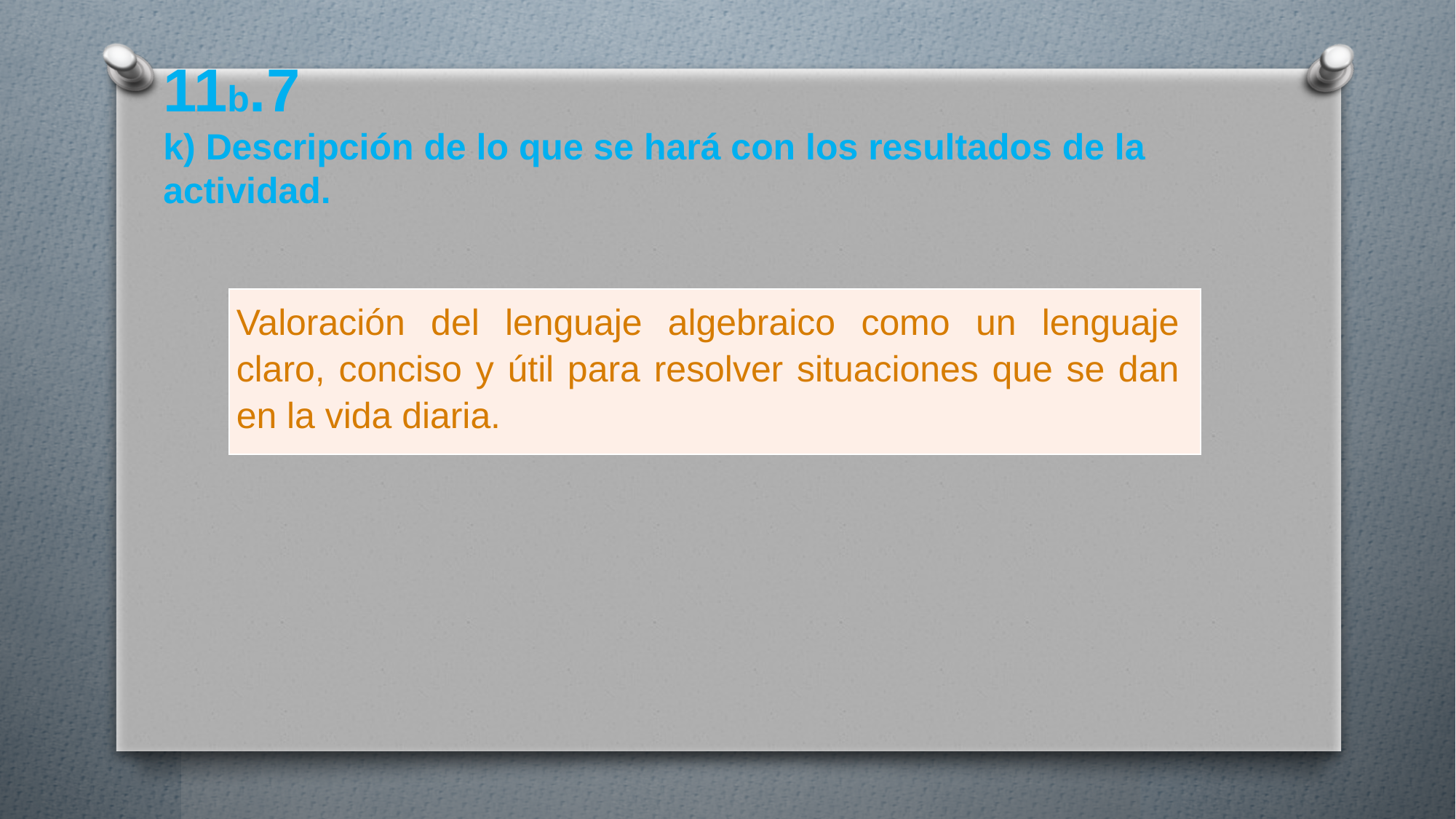

11b.7
k) Descripción de lo que se hará con los resultados de la actividad.
| Valoración del lenguaje algebraico como un lenguaje claro, conciso y útil para resolver situaciones que se dan en la vida diaria. |
| --- |